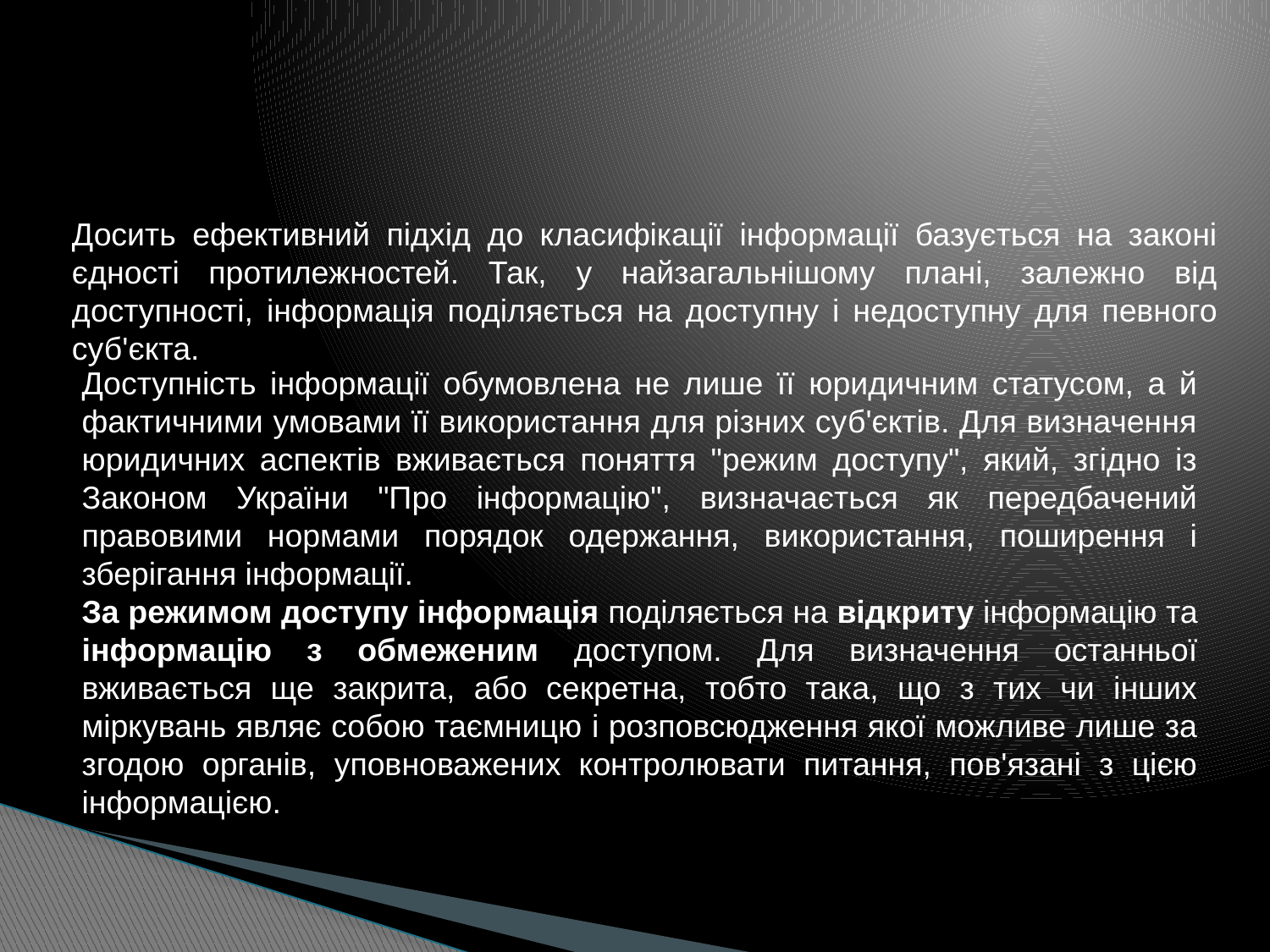

#
Досить ефективний підхід до класифікації інформації базується на законі єдності протилежностей. Так, у найзагальнішому плані, залежно від доступності, інформація поділяється на доступну і недоступну для певного суб'єкта.
Доступність інформації обумовлена не лише її юридичним статусом, а й фактичними умовами її використання для різних суб'єктів. Для визначення юридичних аспектів вживається поняття "режим доступу", який, згідно із Законом України "Про інформацію", визначається як передбачений правовими нормами порядок одержання, використання, поширення і зберігання інформації.
За режимом доступу інформація поділяється на відкриту інформацію та інформацію з обмеженим доступом. Для визначення останньої вживається ще закрита, або секретна, тобто така, що з тих чи інших міркувань являє собою таємницю і розповсюдження якої можливе лише за згодою органів, уповноважених контролювати питання, пов'язані з цією інформацією.